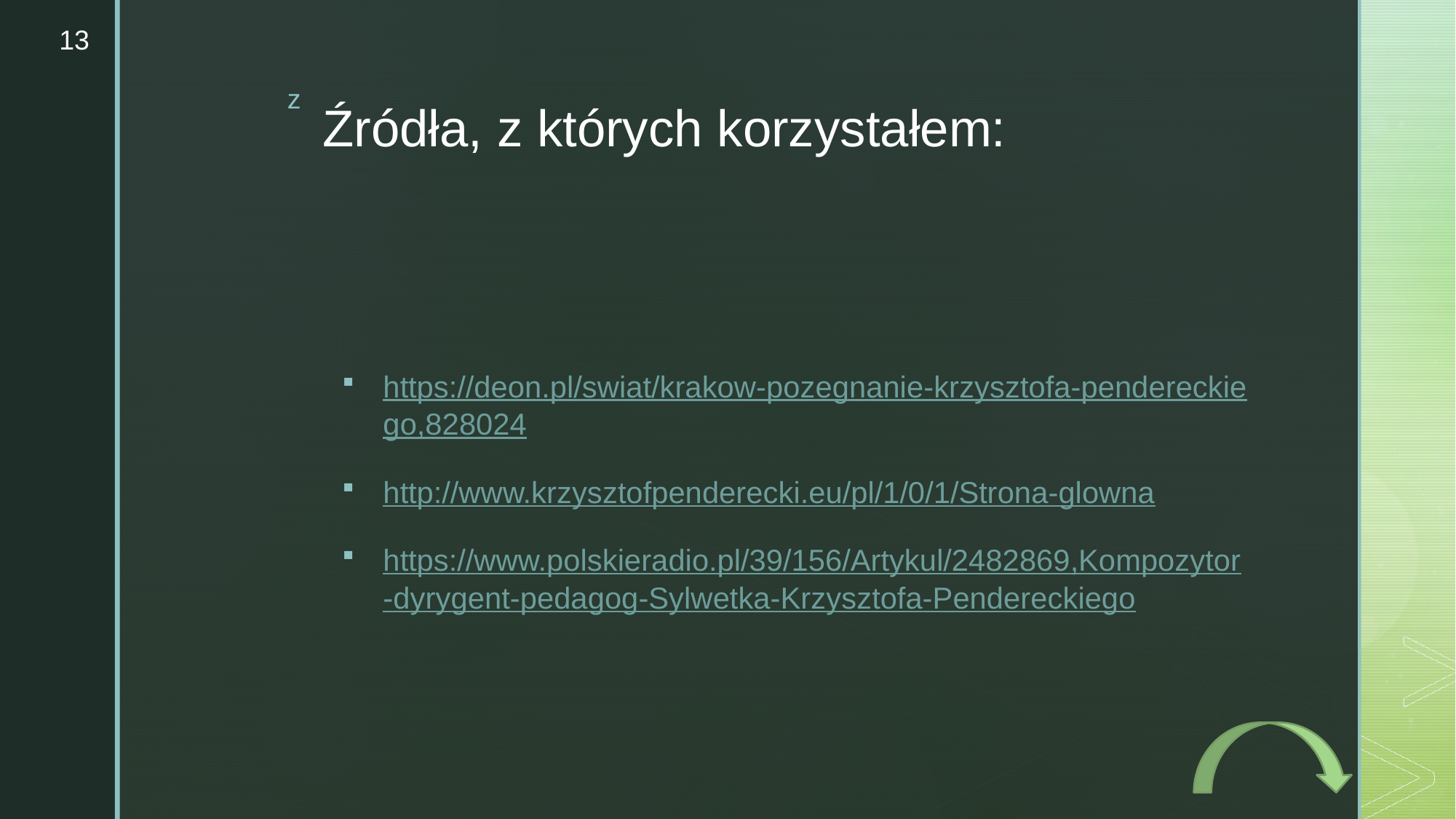

13
# Źródła, z których korzystałem:
https://deon.pl/swiat/krakow-pozegnanie-krzysztofa-pendereckiego,828024
http://www.krzysztofpenderecki.eu/pl/1/0/1/Strona-glowna
https://www.polskieradio.pl/39/156/Artykul/2482869,Kompozytor-dyrygent-pedagog-Sylwetka-Krzysztofa-Pendereckiego